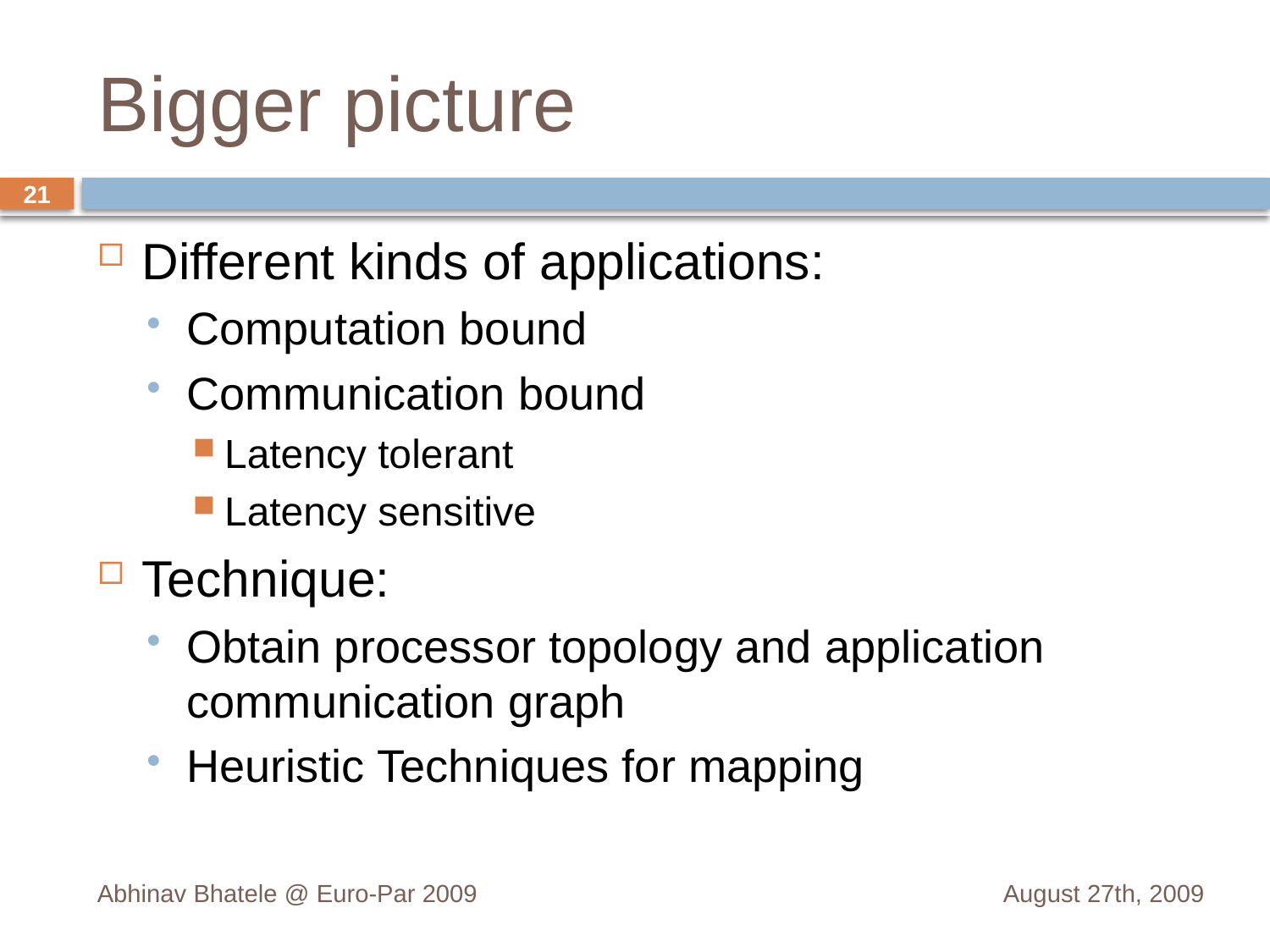

# Bigger picture
21
Different kinds of applications:
Computation bound
Communication bound
Latency tolerant
Latency sensitive
Technique:
Obtain processor topology and application communication graph
Heuristic Techniques for mapping
Abhinav Bhatele @ Euro-Par 2009
August 27th, 2009